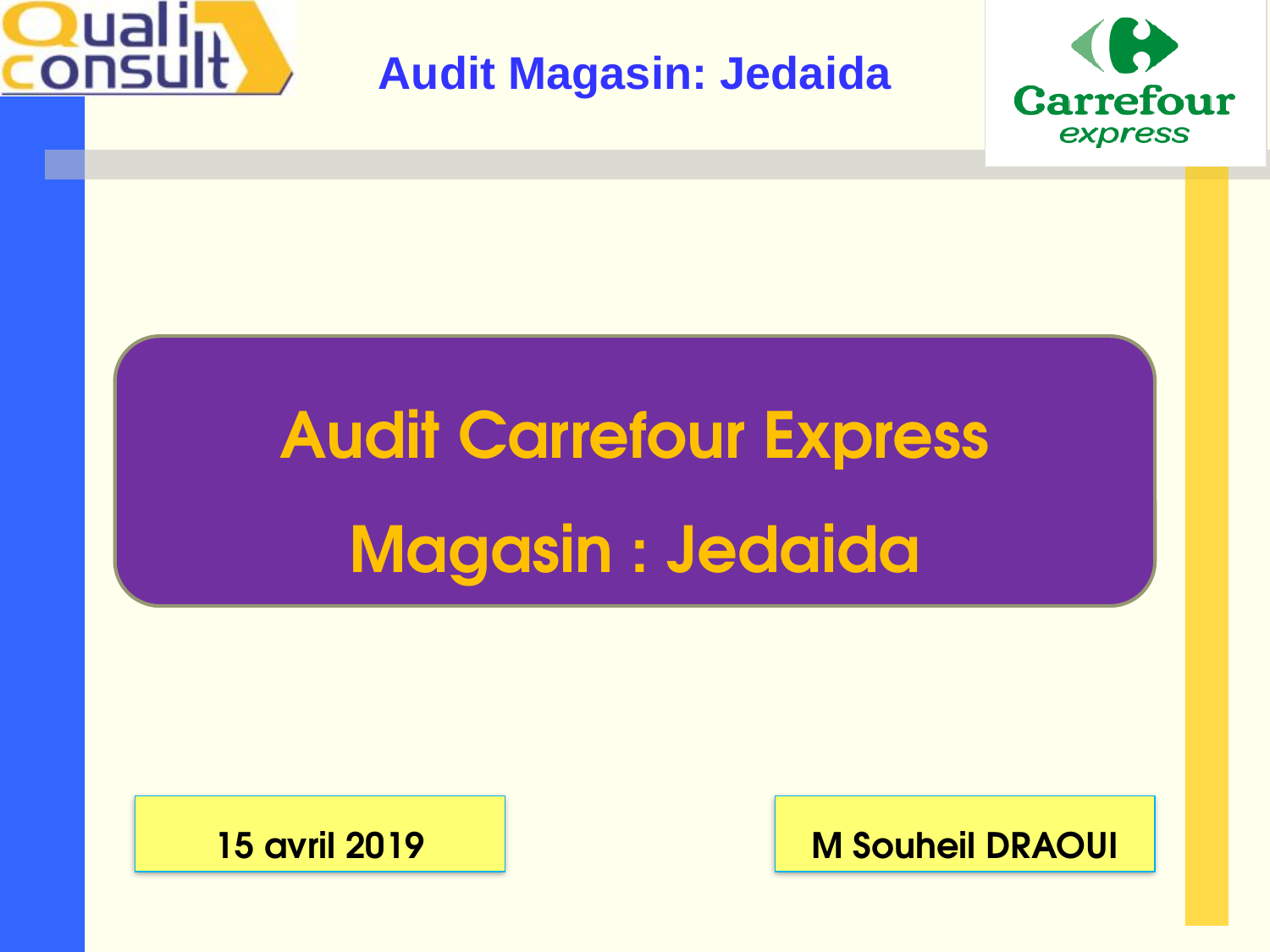

Audit Carrefour Express
Magasin : Jedaida
15 avril 2019
M Souheil DRAOUI